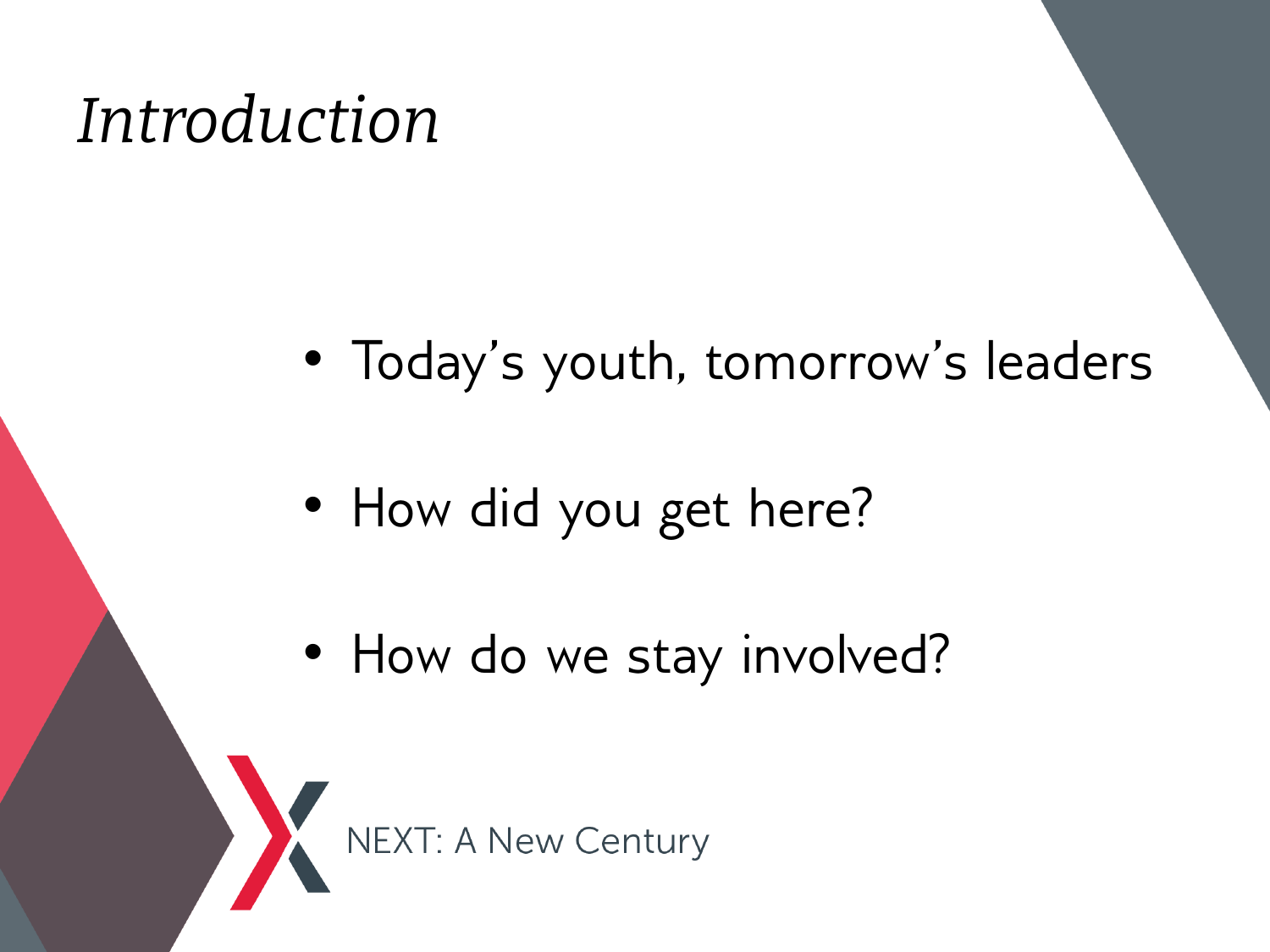

# Introduction
Today’s youth, tomorrow’s leaders
How did you get here?
How do we stay involved?